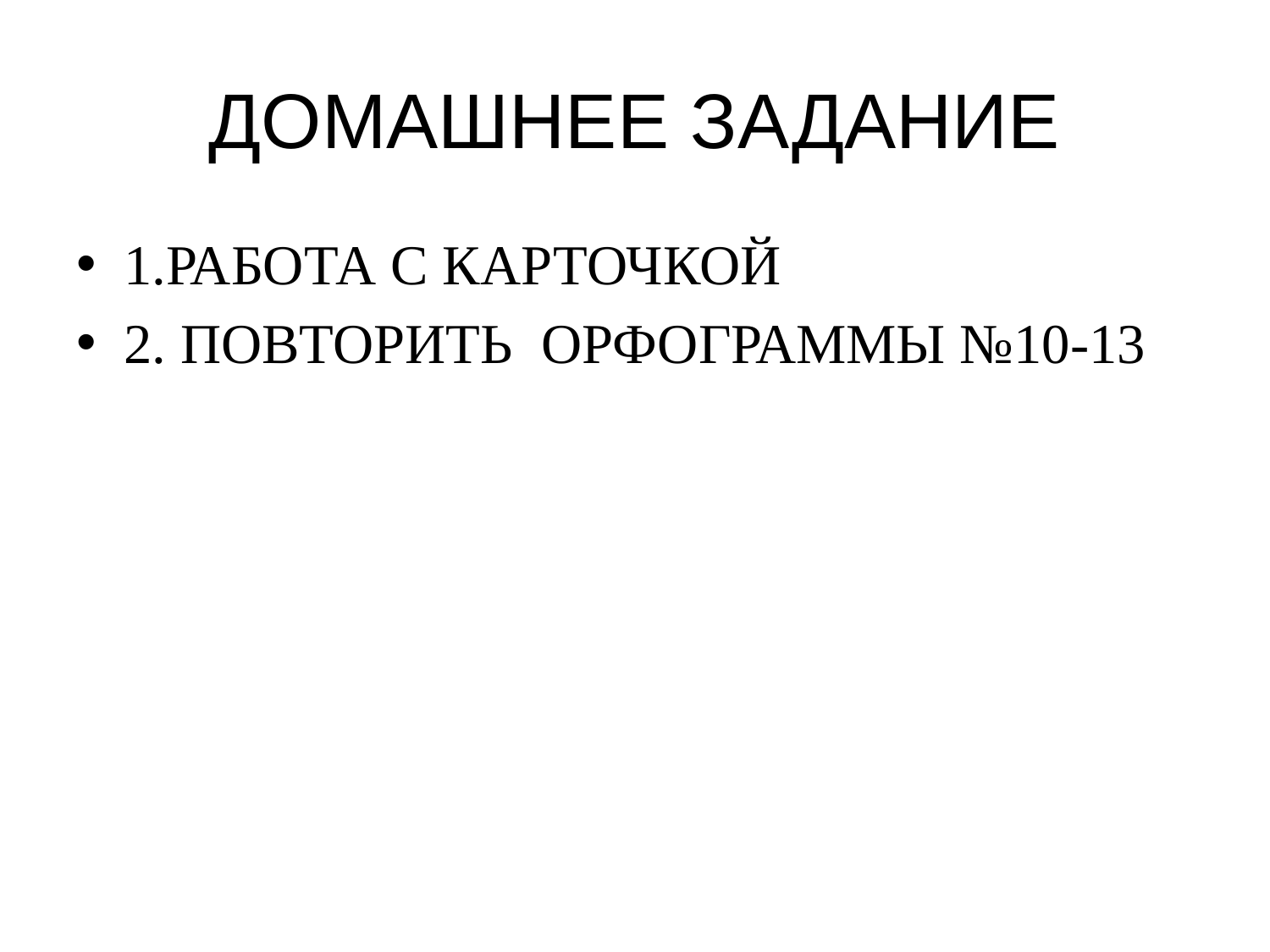

# ДОМАШНЕЕ ЗАДАНИЕ
1.РАБОТА С КАРТОЧКОЙ
2. ПОВТОРИТЬ  ОРФОГРАММЫ №10-13